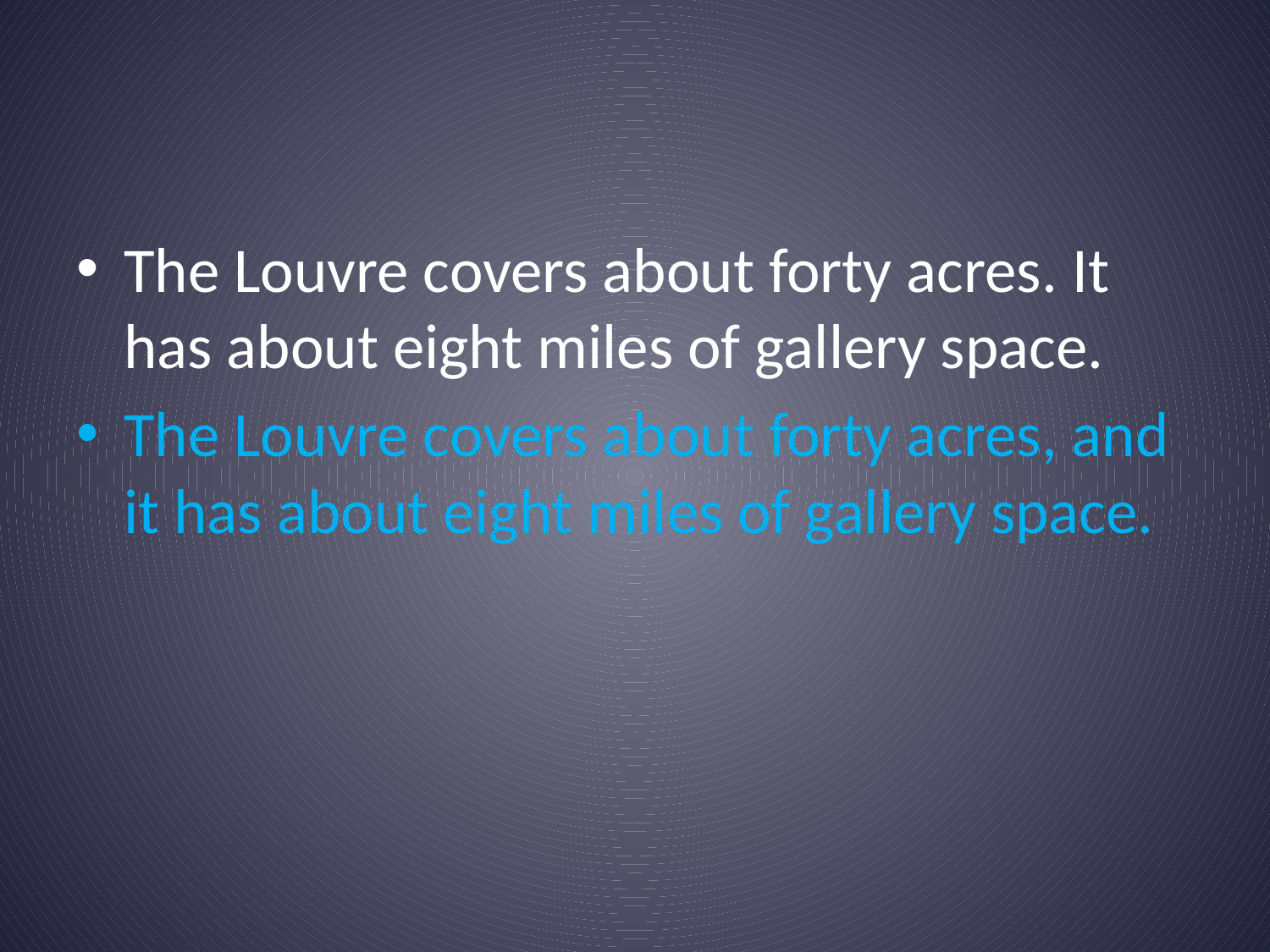

#
The Louvre covers about forty acres. It has about eight miles of gallery space.
The Louvre covers about forty acres, and it has about eight miles of gallery space.